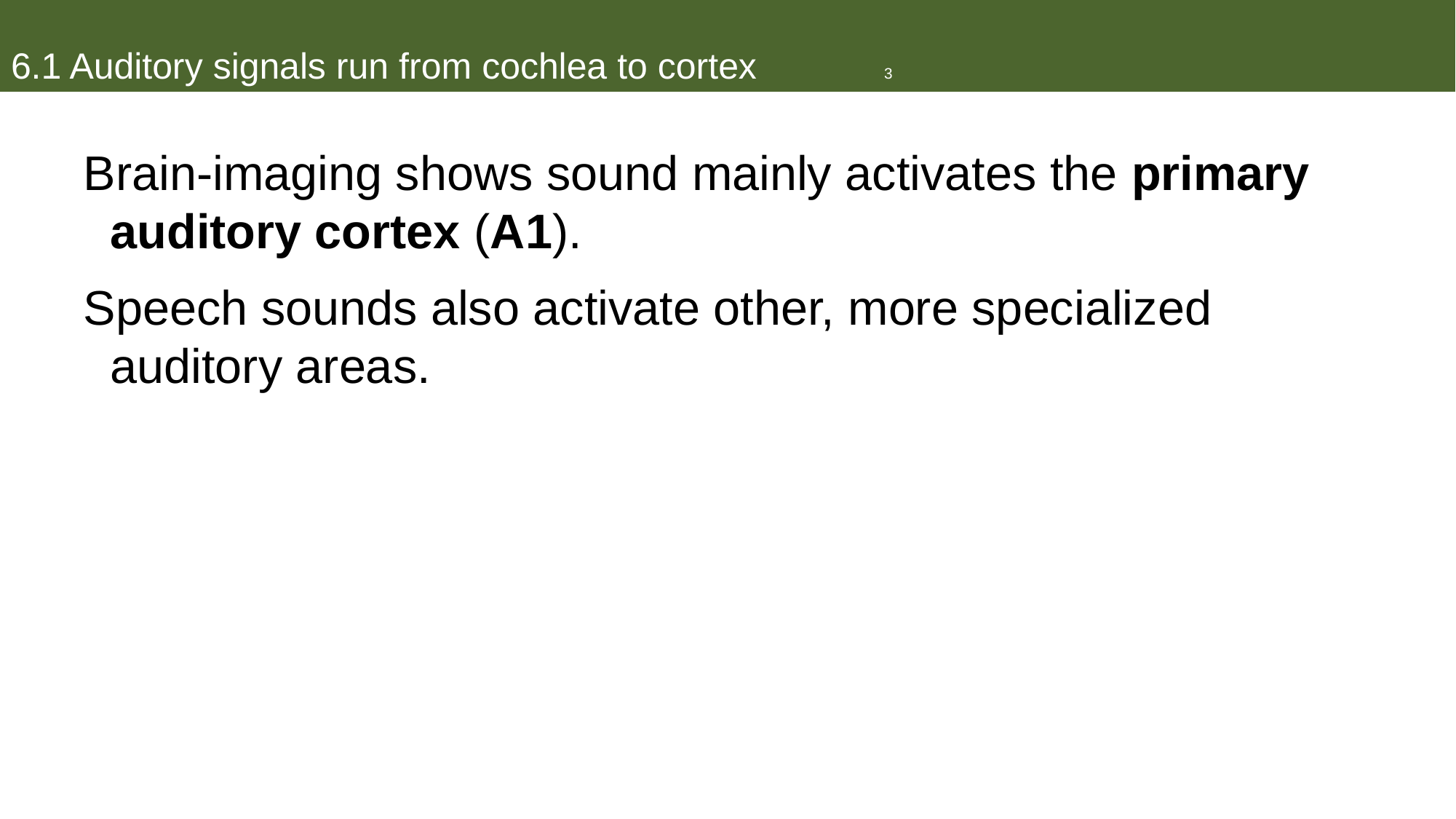

# 6.1 Auditory signals run from cochlea to cortex		3
Brain-imaging shows sound mainly activates the primary auditory cortex (A1).
Speech sounds also activate other, more specialized auditory areas.